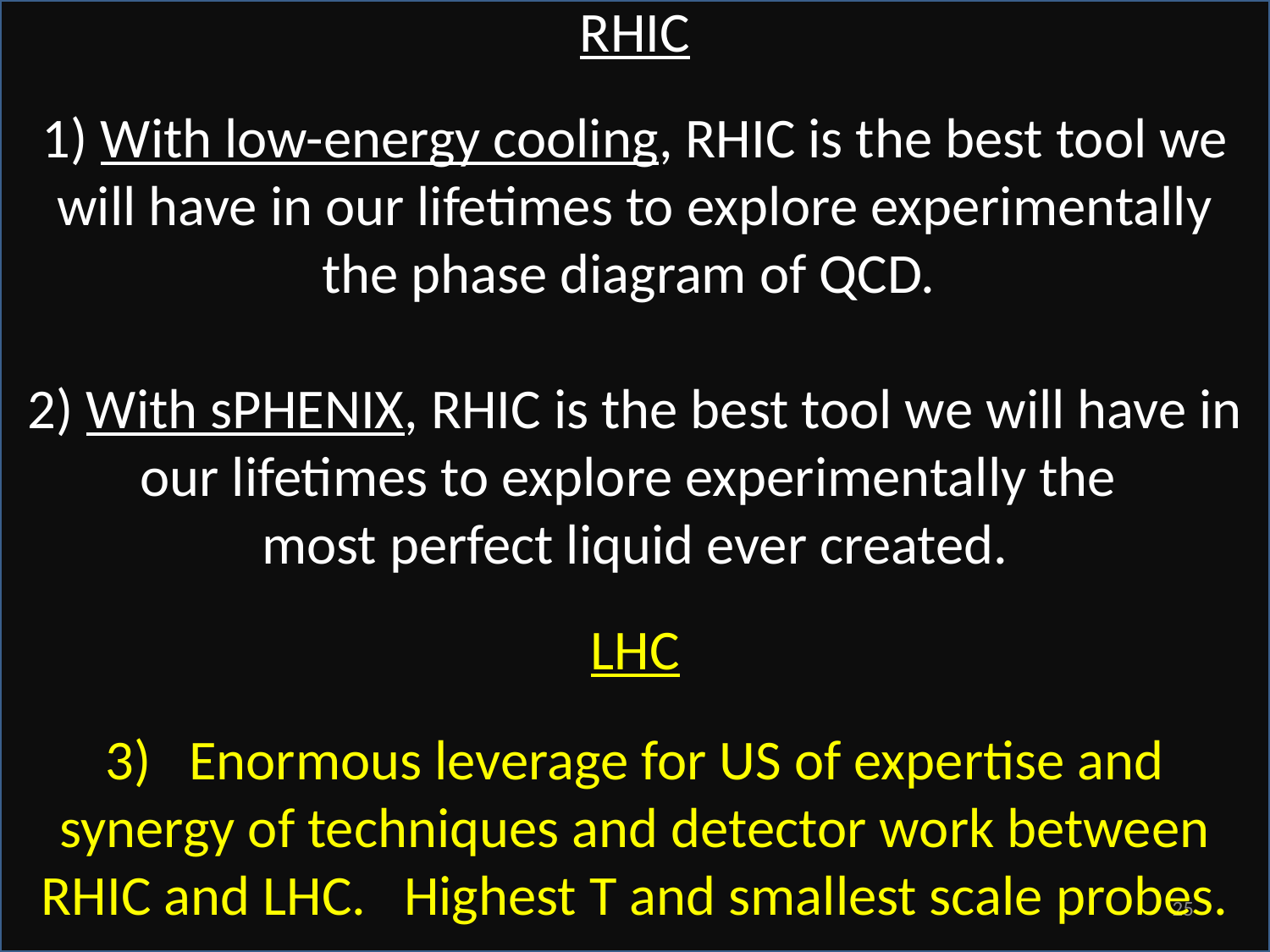

RHIC

1) With low-energy cooling, RHIC is the best tool we will have in our lifetimes to explore experimentally the phase diagram of QCD.
2) With sPHENIX, RHIC is the best tool we will have in our lifetimes to explore experimentally the
most perfect liquid ever created.

LHC

3)   Enormous leverage for US of expertise and synergy of techniques and detector work between RHIC and LHC.   Highest T and smallest scale probes.
25